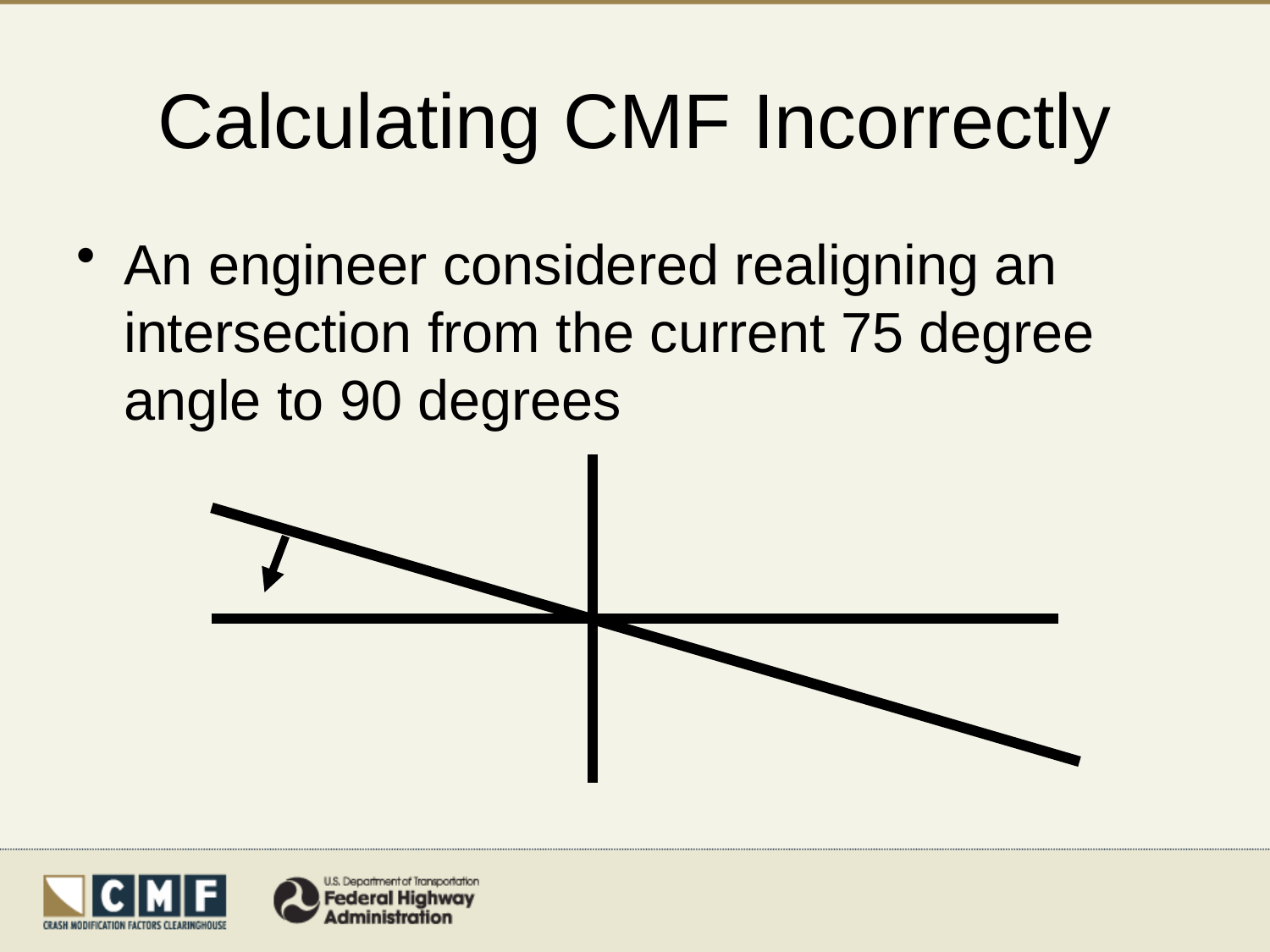

# Calculating CMF Incorrectly
An engineer considered realigning an intersection from the current 75 degree angle to 90 degrees